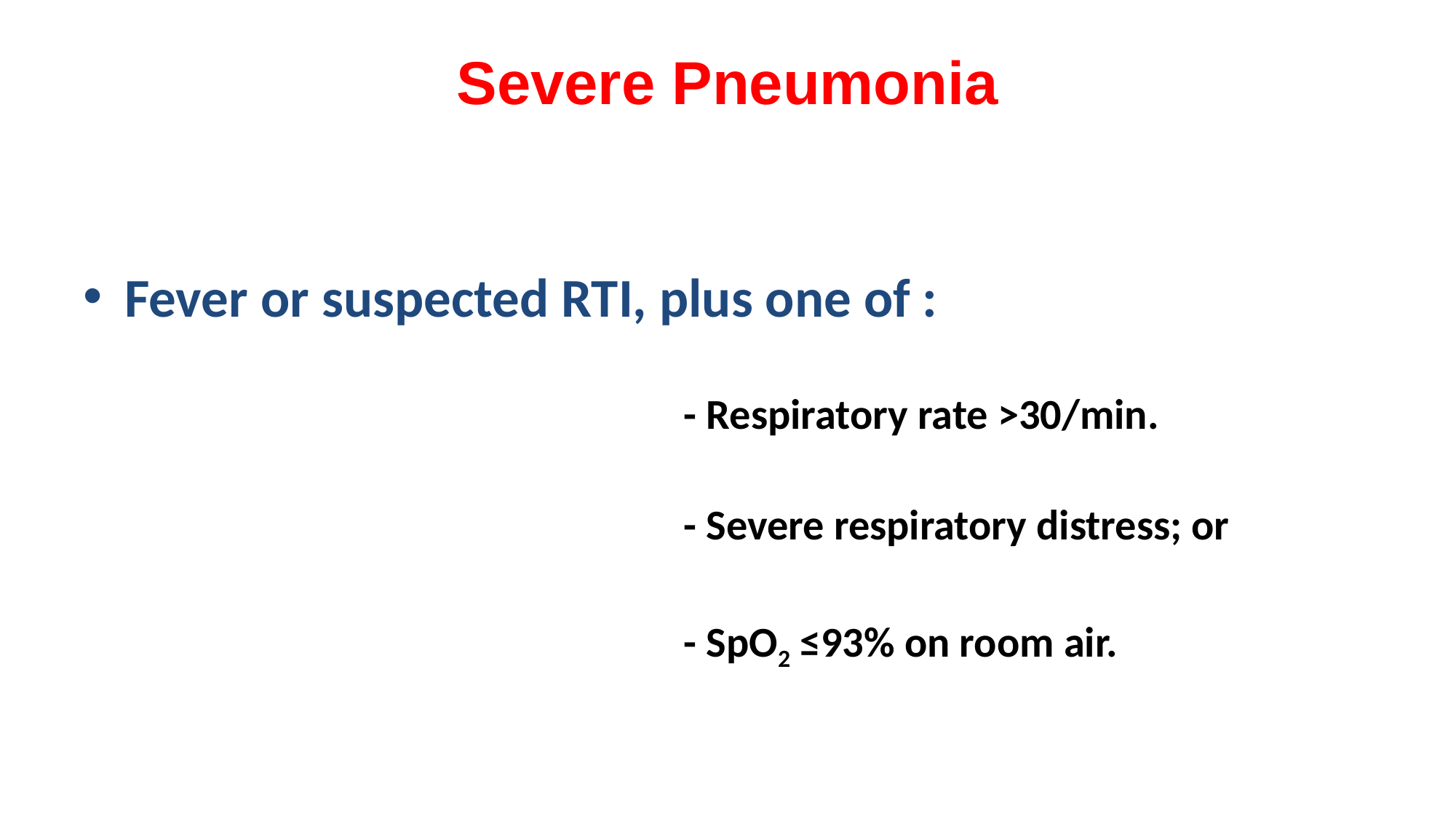

# Severe Pneumonia
Fever or suspected RTI, plus one of :
					- Respiratory rate >30/min.
					- Severe respiratory distress; or
					- SpO2 ≤93% on room air.